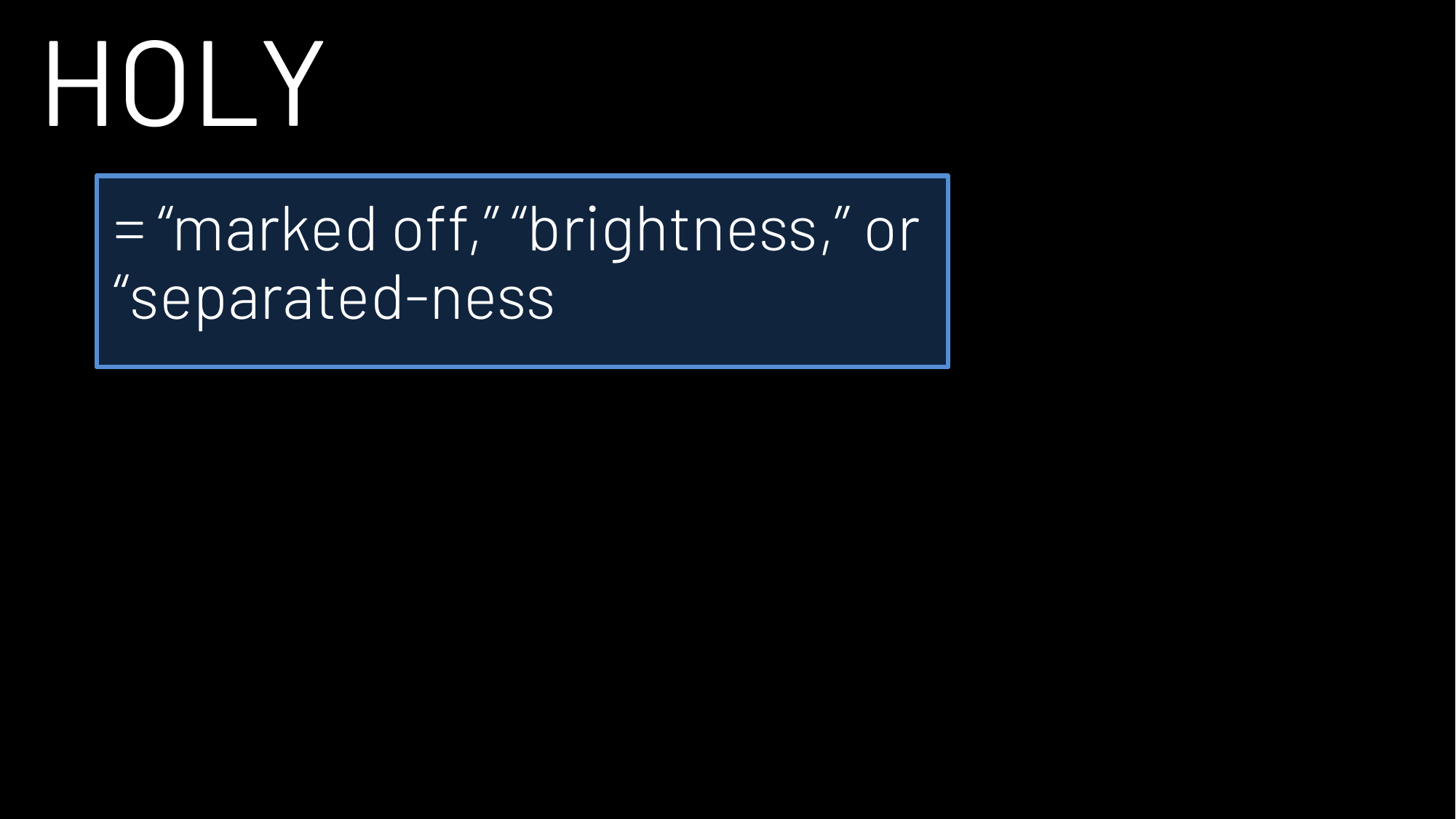

HOLY

= “marked off,” “brightness,” or “separated-ness